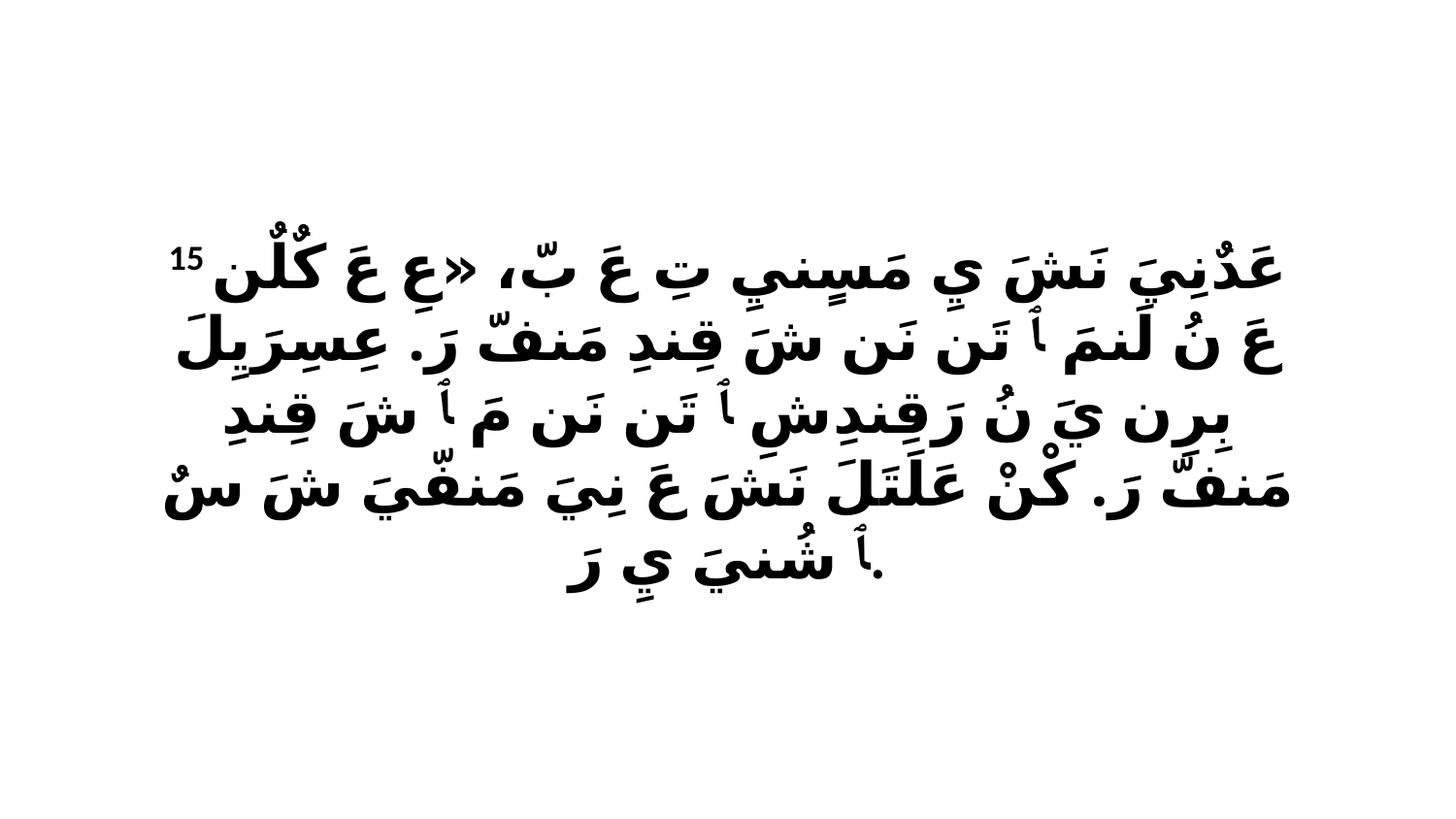

15 عَدٌنِيَ نَشَ يِ مَسٍنيِ تِ عَ بّ، «عِ عَ كٌلٌن عَ نُ لَنمَ ﭑ تَن نَن شَ قِندِ مَنفّ رَ. عِسِرَيِلَ بِرِن يَ نُ رَقِندِشِ ﭑ تَن نَن مَ ﭑ شَ قِندِ مَنفّ رَ. كْنْ عَلَتَلَ نَشَ عَ نِيَ مَنفّيَ شَ سٌ ﭑ شُنيَ يِ رَ.